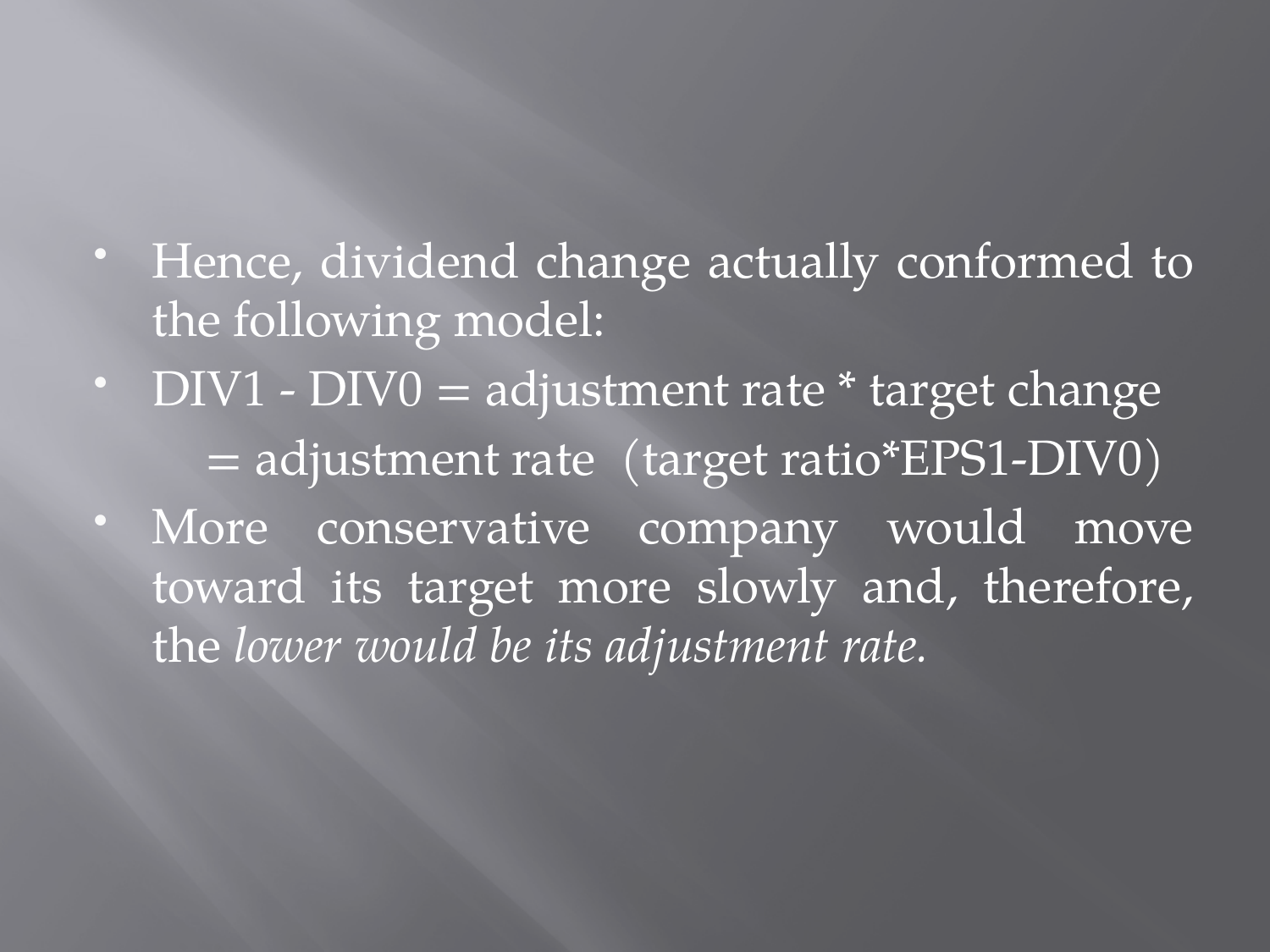

Hence, dividend change actually conformed to the following model:
DIV1 - DIV0 = adjustment rate * target change
         = adjustment rate  (target ratio*EPS1-DIV0)
More conservative company would move toward its target more slowly and, therefore, the lower would be its adjustment rate.